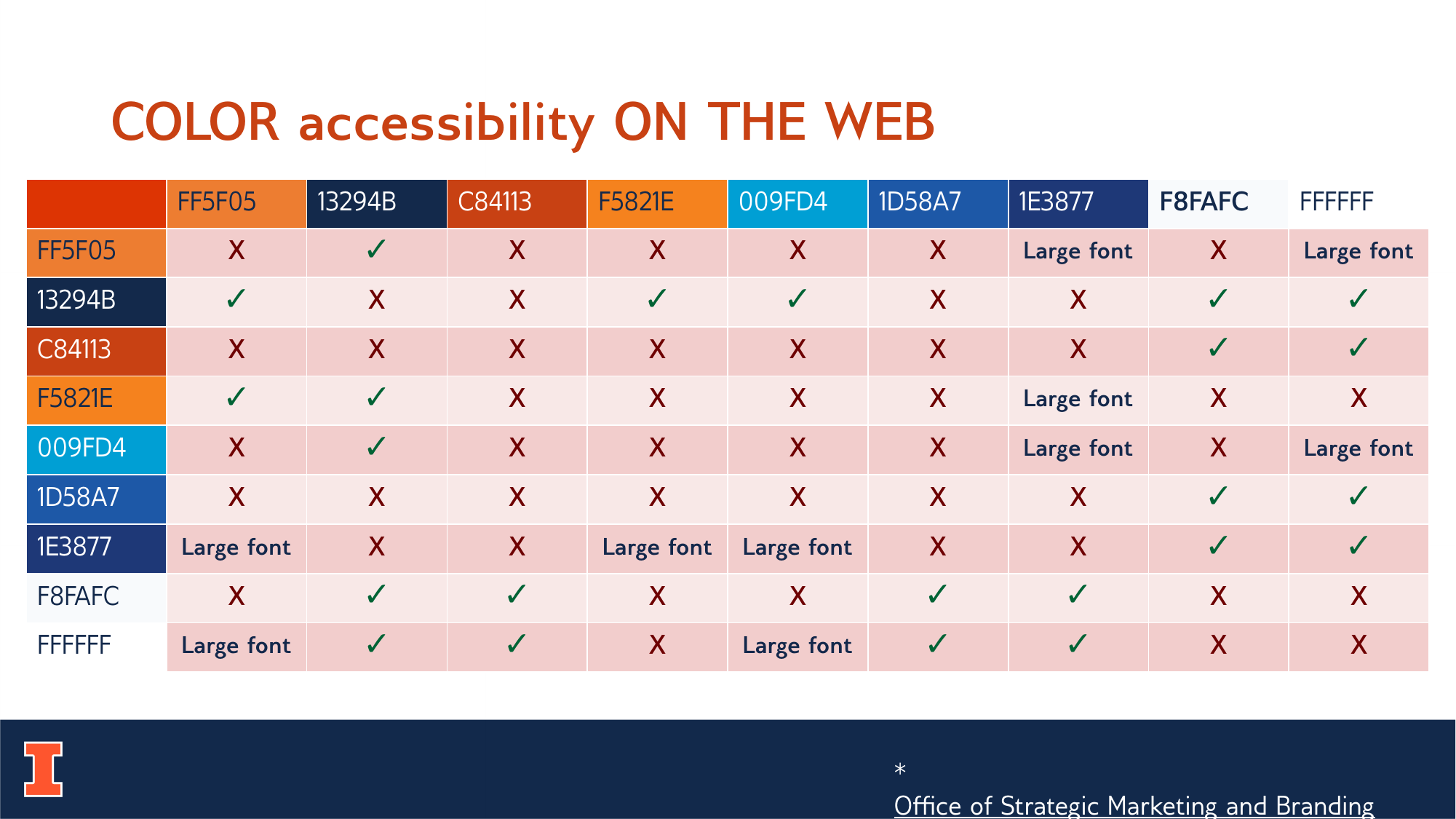

# COLOR accessibility ON THE WEB
|  | FF5F05 | 13294B | C84113 | F5821E | 009FD4 | 1D58A7 | 1E3877 | F8FAFC | FFFFFF |
| --- | --- | --- | --- | --- | --- | --- | --- | --- | --- |
| FF5F05 | X | ✓ | X | X | X | X | Large font | X | Large font |
| 13294B | ✓ | X | X | ✓ | ✓ | X | X | ✓ | ✓ |
| C84113 | X | X | X | X | X | X | X | ✓ | ✓ |
| F5821E | ✓ | ✓ | X | X | X | X | Large font | X | X |
| 009FD4 | X | ✓ | X | X | X | X | Large font | X | Large font |
| 1D58A7 | X | X | X | X | X | X | X | ✓ | ✓ |
| 1E3877 | Large font | X | X | Large font | Large font | X | X | ✓ | ✓ |
| F8FAFC | X | ✓ | ✓ | X | X | ✓ | ✓ | X | X |
| FFFFFF | Large font | ✓ | ✓ | X | Large font | ✓ | ✓ | X | X |
* Office of Strategic Marketing and Branding